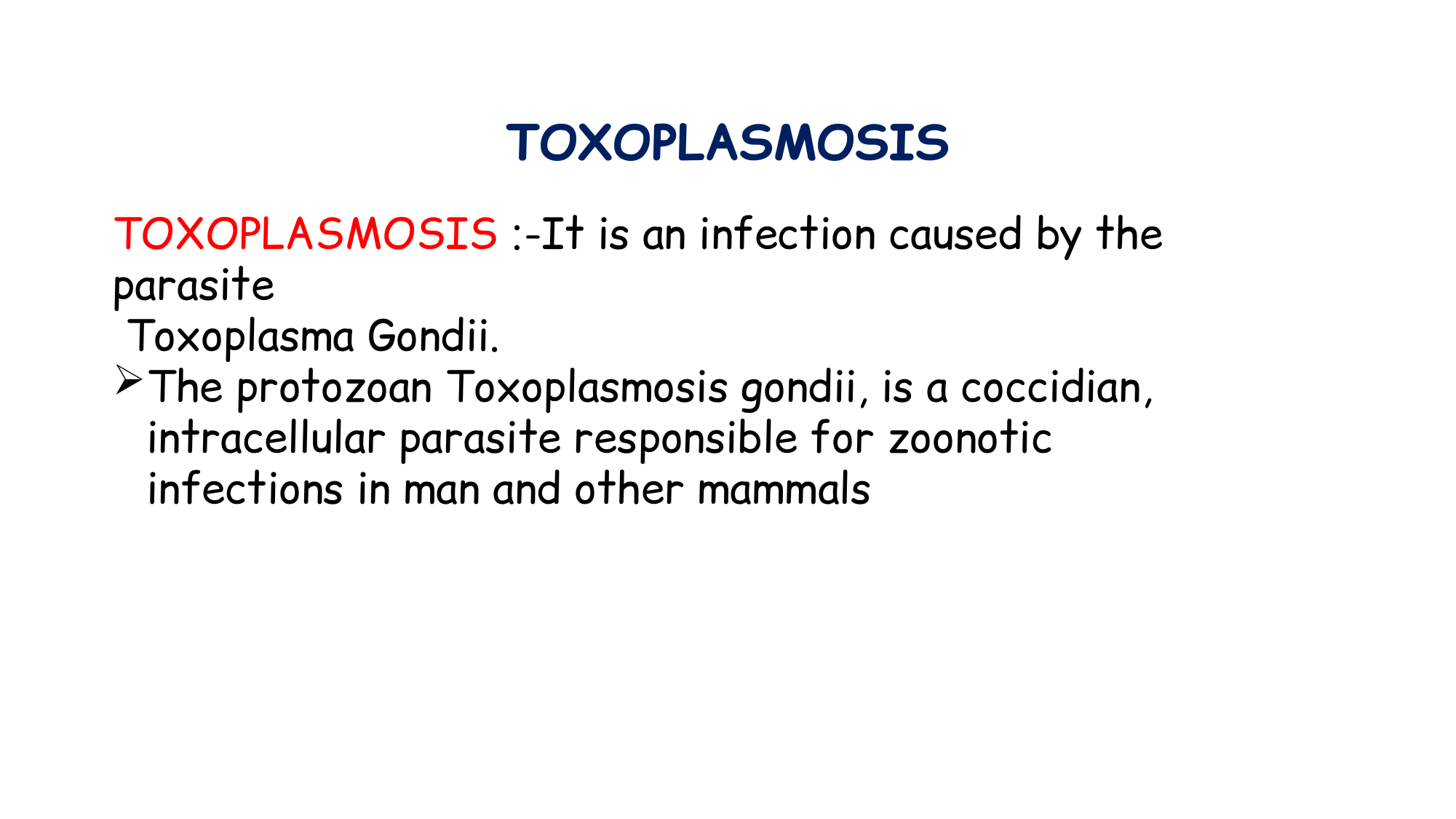

TOXOPLASMOSIS
TOXOPLASMOSIS :-It is an infection caused by the parasite
 Toxoplasma Gondii.
The protozoan Toxoplasmosis gondii, is a coccidian, intracellular parasite responsible for zoonotic infections in man and other mammals